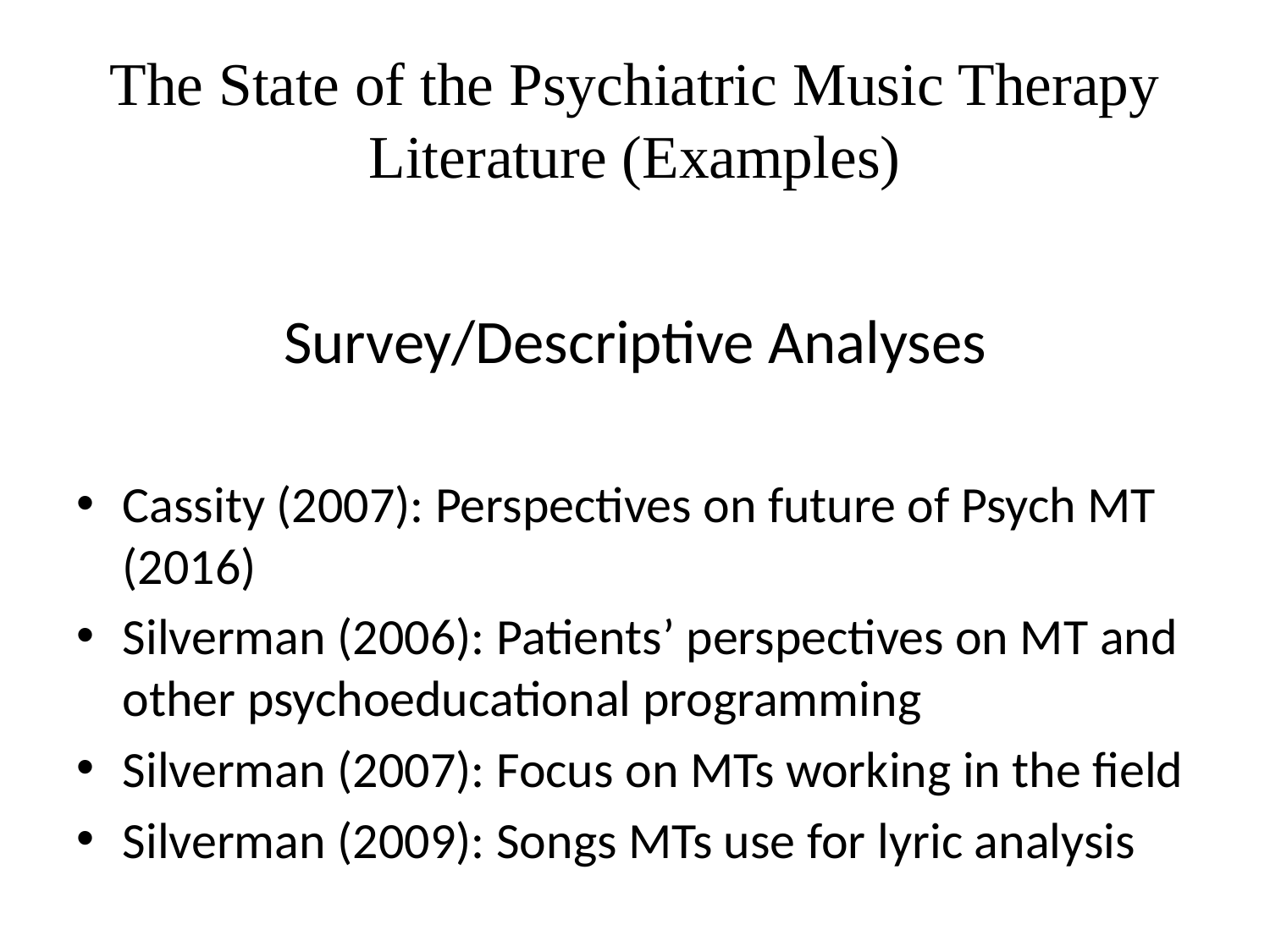

# The State of the Psychiatric Music Therapy Literature (Examples)

Survey/Descriptive Analyses

Cassity (2007): Perspectives on future of Psych MT (2016)
Silverman (2006): Patients’ perspectives on MT and other psychoeducational programming
Silverman (2007): Focus on MTs working in the field
Silverman (2009): Songs MTs use for lyric analysis